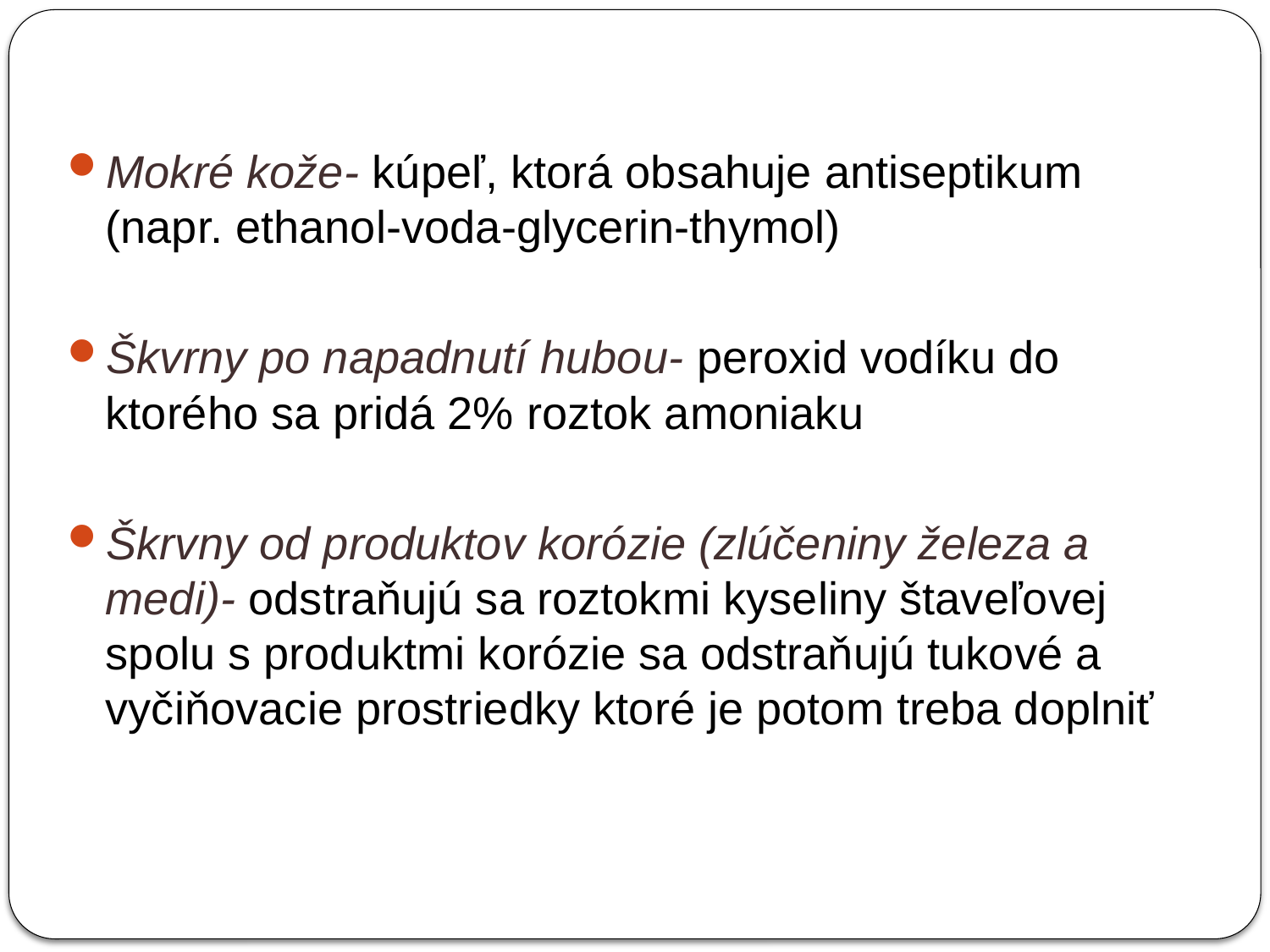

Mokré kože- kúpeľ, ktorá obsahuje antiseptikum (napr. ethanol-voda-glycerin-thymol)

Škvrny po napadnutí hubou- peroxid vodíku do ktorého sa pridá 2% roztok amoniaku

Škrvny od produktov korózie (zlúčeniny železa a medi)- odstraňujú sa roztokmi kyseliny štaveľovej
spolu s produktmi korózie sa odstraňujú tukové a vyčiňovacie prostriedky ktoré je potom treba doplniť